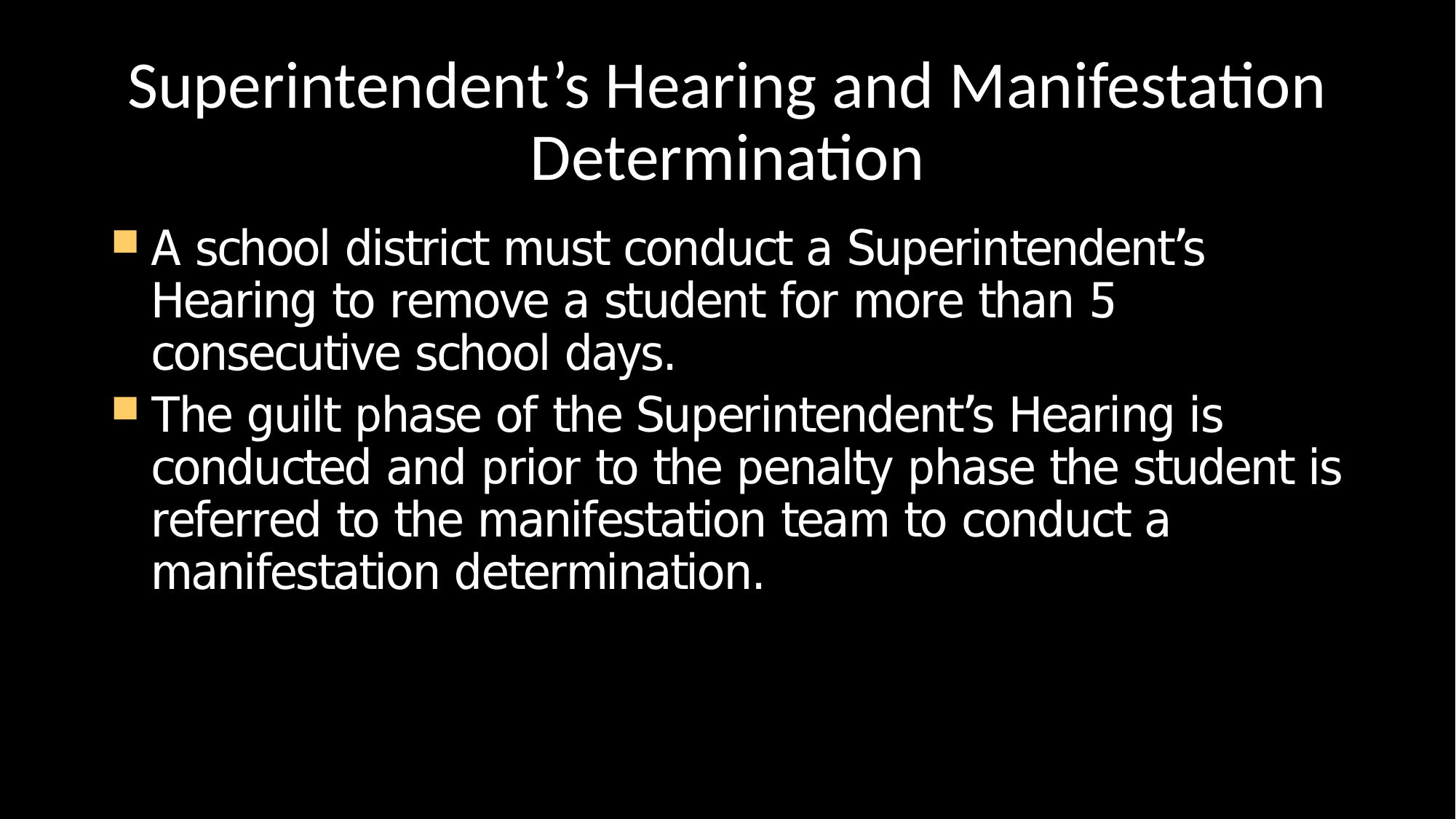

# Superintendent’s Hearing and Manifestation Determination
A school district must conduct a Superintendent’s Hearing to remove a student for more than 5 consecutive school days.
The guilt phase of the Superintendent’s Hearing is conducted and prior to the penalty phase the student is referred to the manifestation team to conduct a manifestation determination.